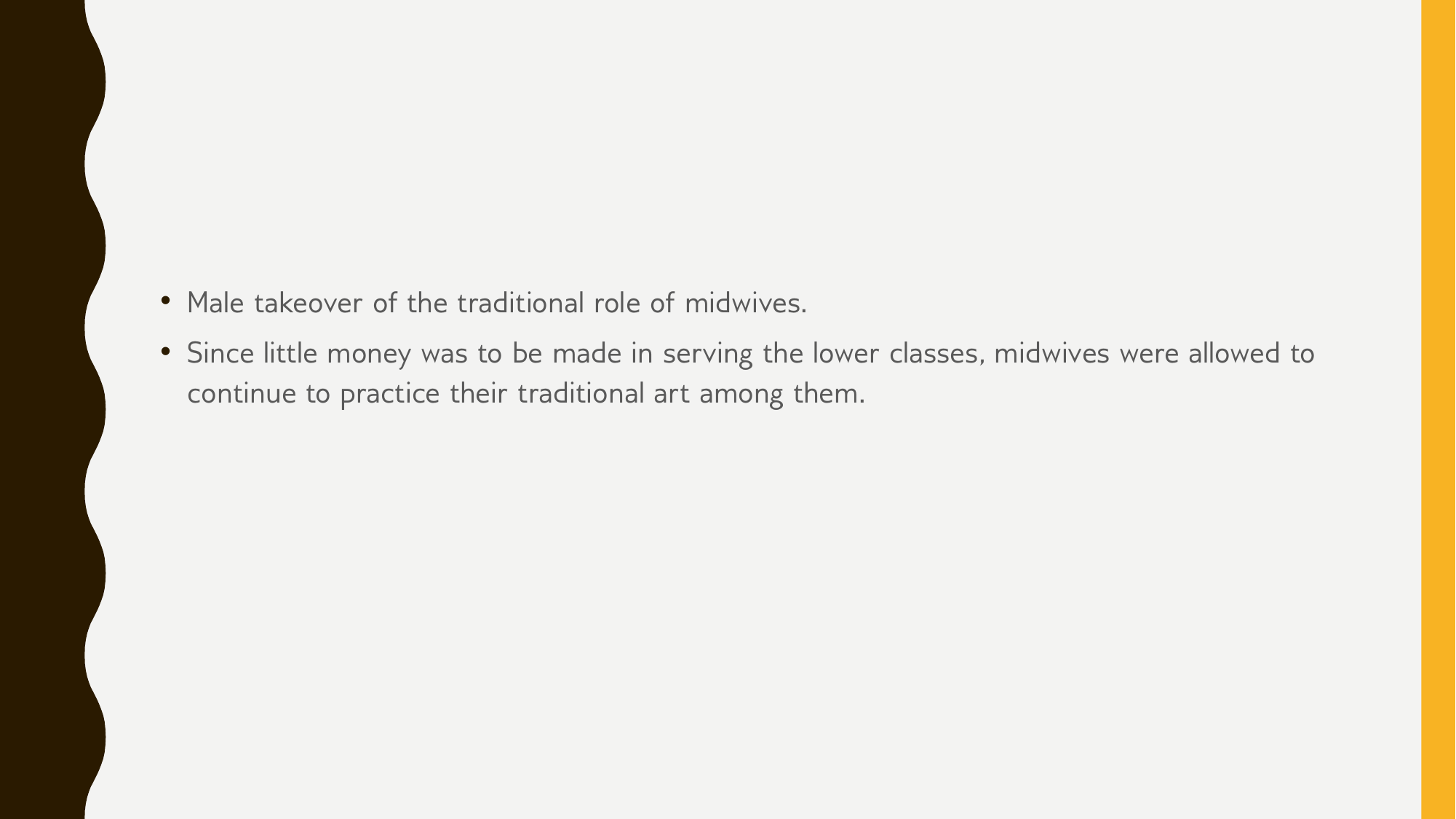

#
Male takeover of the traditional role of midwives.
Since little money was to be made in serving the lower classes, midwives were allowed to continue to practice their traditional art among them.